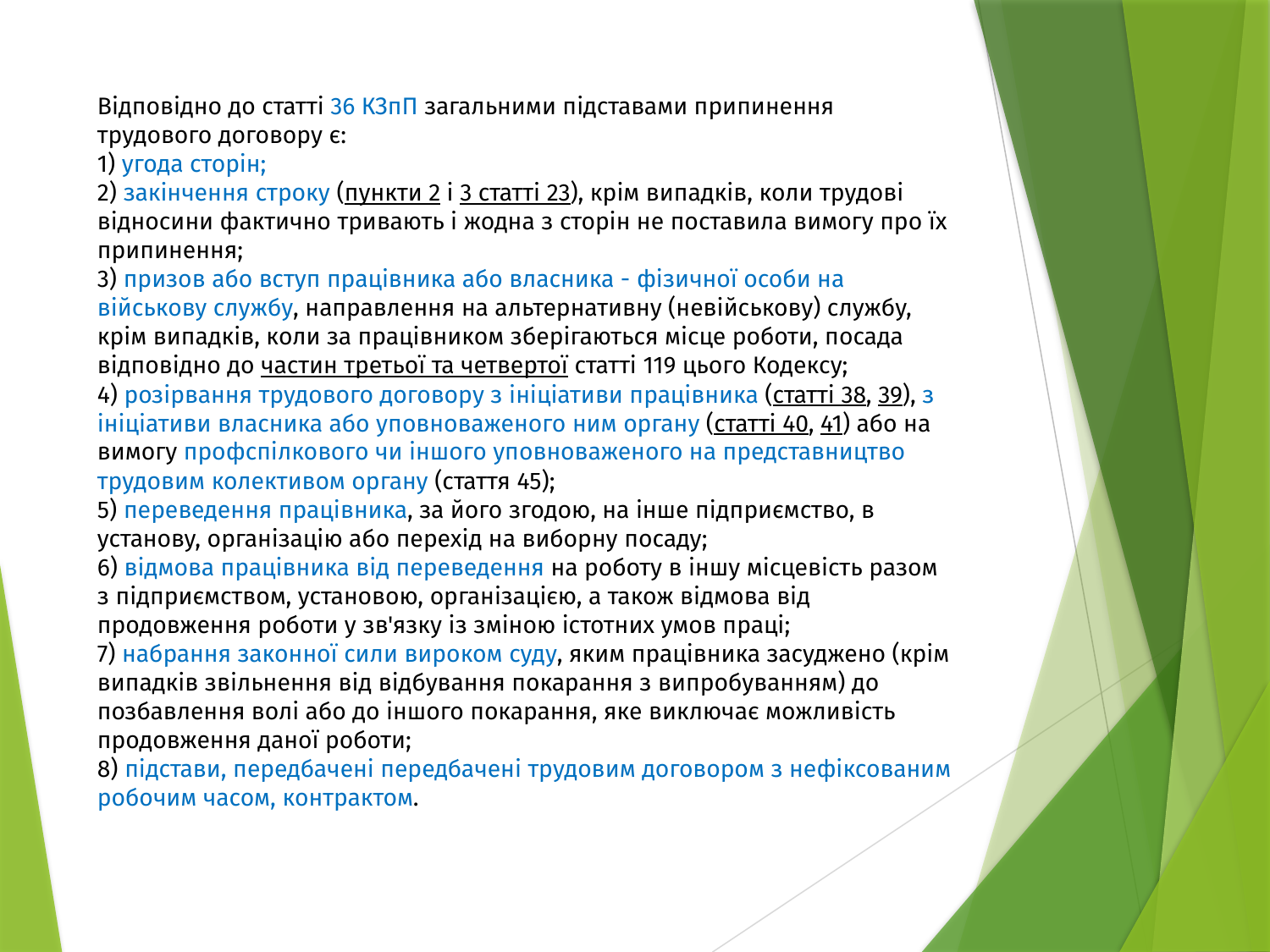

# Відповідно до статті 36 КЗпП загальними підставами припинення трудового договору є: 1) угода сторін; 2) закінчення строку (пункти 2 і 3 статті 23), крім випадків, коли трудові відносини фактично тривають і жодна з сторін не поставила вимогу про їх припинення; 3) призов або вступ працівника або власника - фізичної особи на військову службу, направлення на альтернативну (невійськову) службу, крім випадків, коли за працівником зберігаються місце роботи, посада відповідно до частин третьої та четвертої статті 119 цього Кодексу; 4) розірвання трудового договору з ініціативи працівника (статті 38, 39), з ініціативи власника або уповноваженого ним органу (статті 40, 41) або на вимогу профспілкового чи іншого уповноваженого на представництво трудовим колективом органу (стаття 45); 5) переведення працівника, за його згодою, на інше підприємство, в установу, організацію або перехід на виборну посаду; 6) відмова працівника від переведення на роботу в іншу місцевість разом з підприємством, установою, організацією, а також відмова від продовження роботи у зв'язку із зміною істотних умов праці; 7) набрання законної сили вироком суду, яким працівника засуджено (крім випадків звільнення від відбування покарання з випробуванням) до позбавлення волі або до іншого покарання, яке виключає можливість продовження даної роботи; 8) підстави, передбачені передбачені трудовим договором з нефіксованим робочим часом, контрактом.